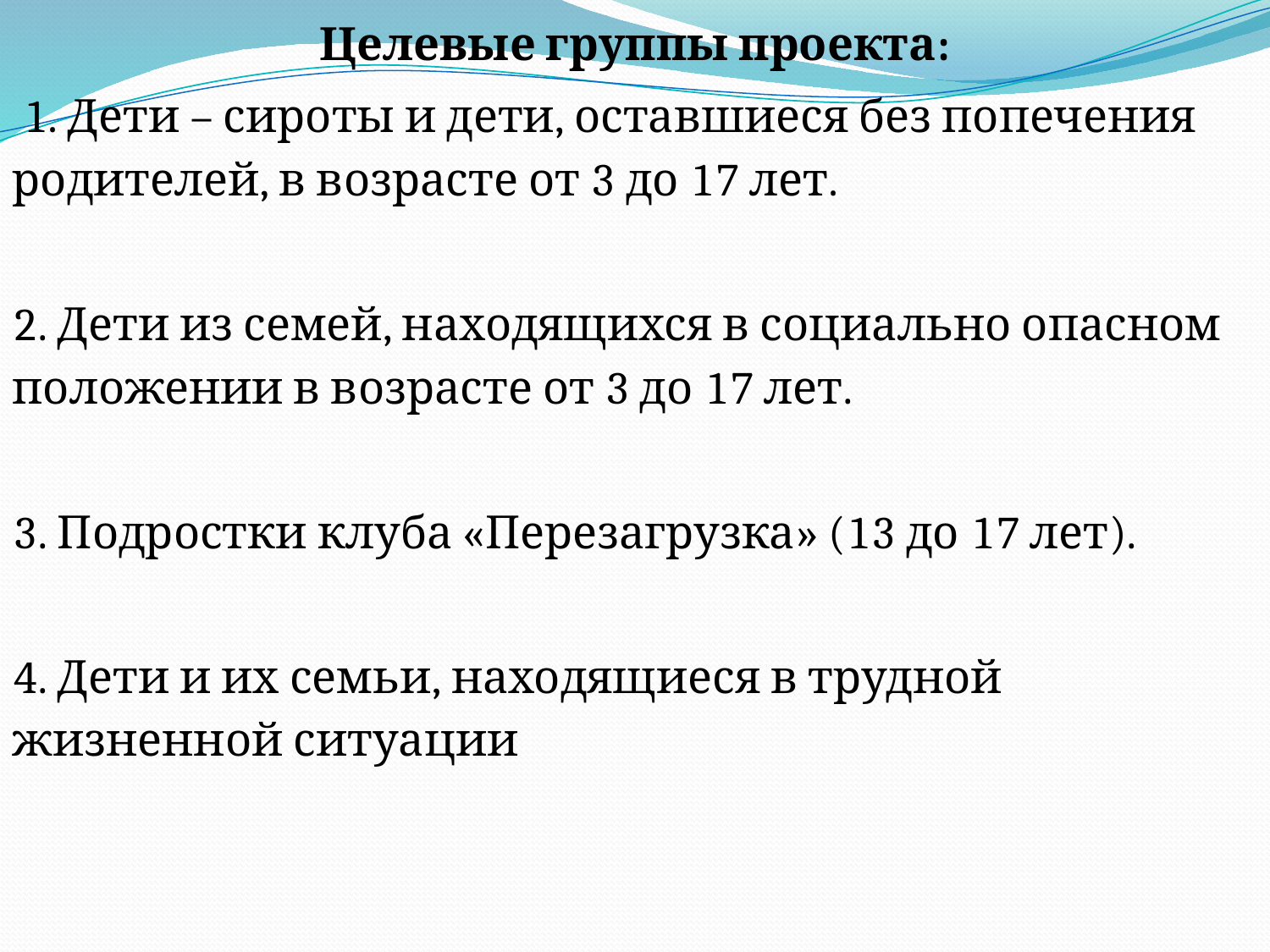

Целевые группы проекта:
 1. Дети – сироты и дети, оставшиеся без попечения родителей, в возрасте от 3 до 17 лет.

2. Дети из семей, находящихся в социально опасном положении в возрасте от 3 до 17 лет.

3. Подростки клуба «Перезагрузка» (13 до 17 лет).

4. Дети и их семьи, находящиеся в трудной жизненной ситуации